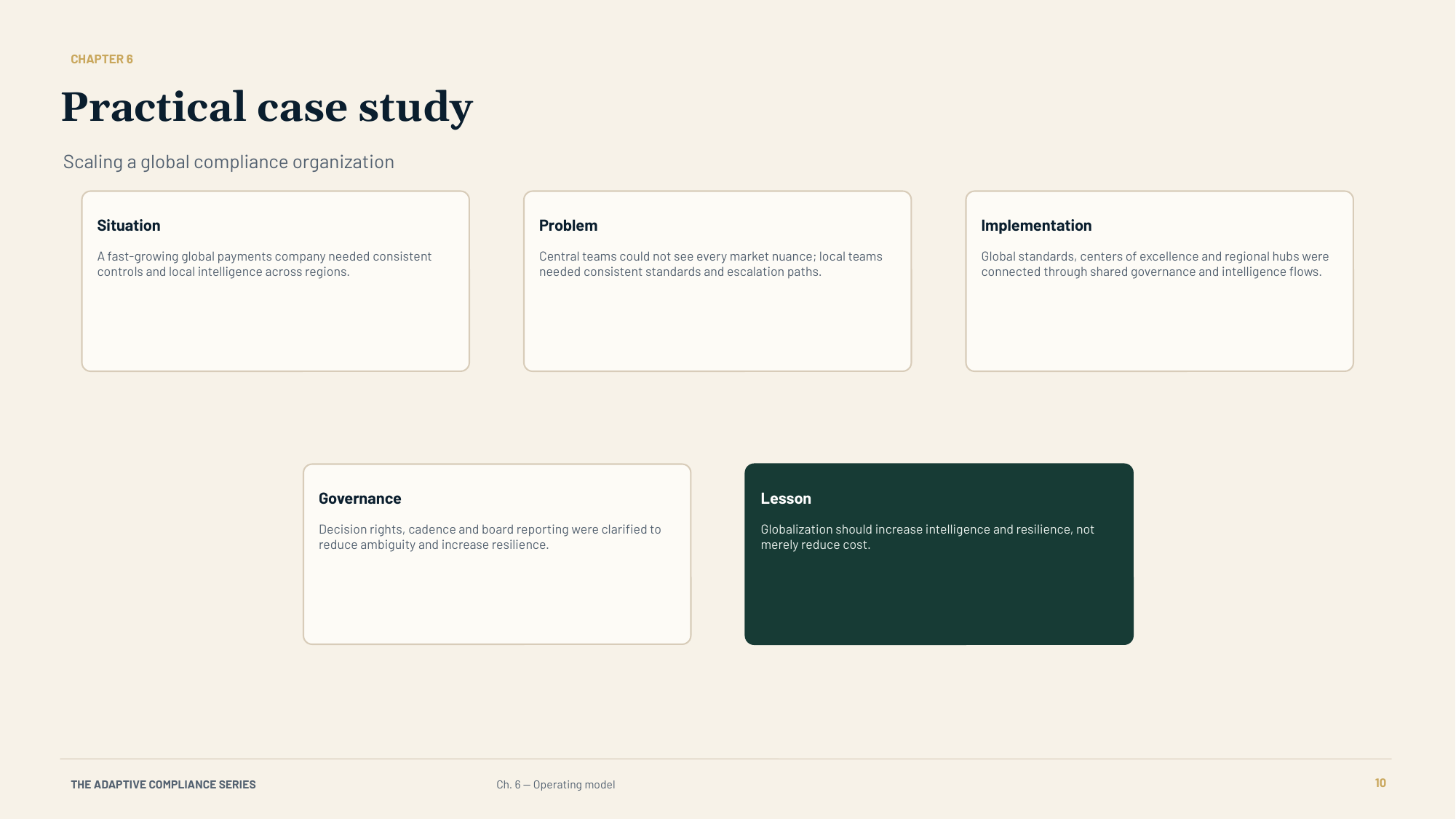

CHAPTER 6
Practical case study
Scaling a global compliance organization

Situation
Problem
Implementation
A fast-growing global payments company needed consistent controls and local intelligence across regions.
Central teams could not see every market nuance; local teams needed consistent standards and escalation paths.
Global standards, centers of excellence and regional hubs were connected through shared governance and intelligence flows.

Governance
Lesson
Decision rights, cadence and board reporting were clarified to reduce ambiguity and increase resilience.
Globalization should increase intelligence and resilience, not merely reduce cost.

10
THE ADAPTIVE COMPLIANCE SERIES
Ch. 6 — Operating model